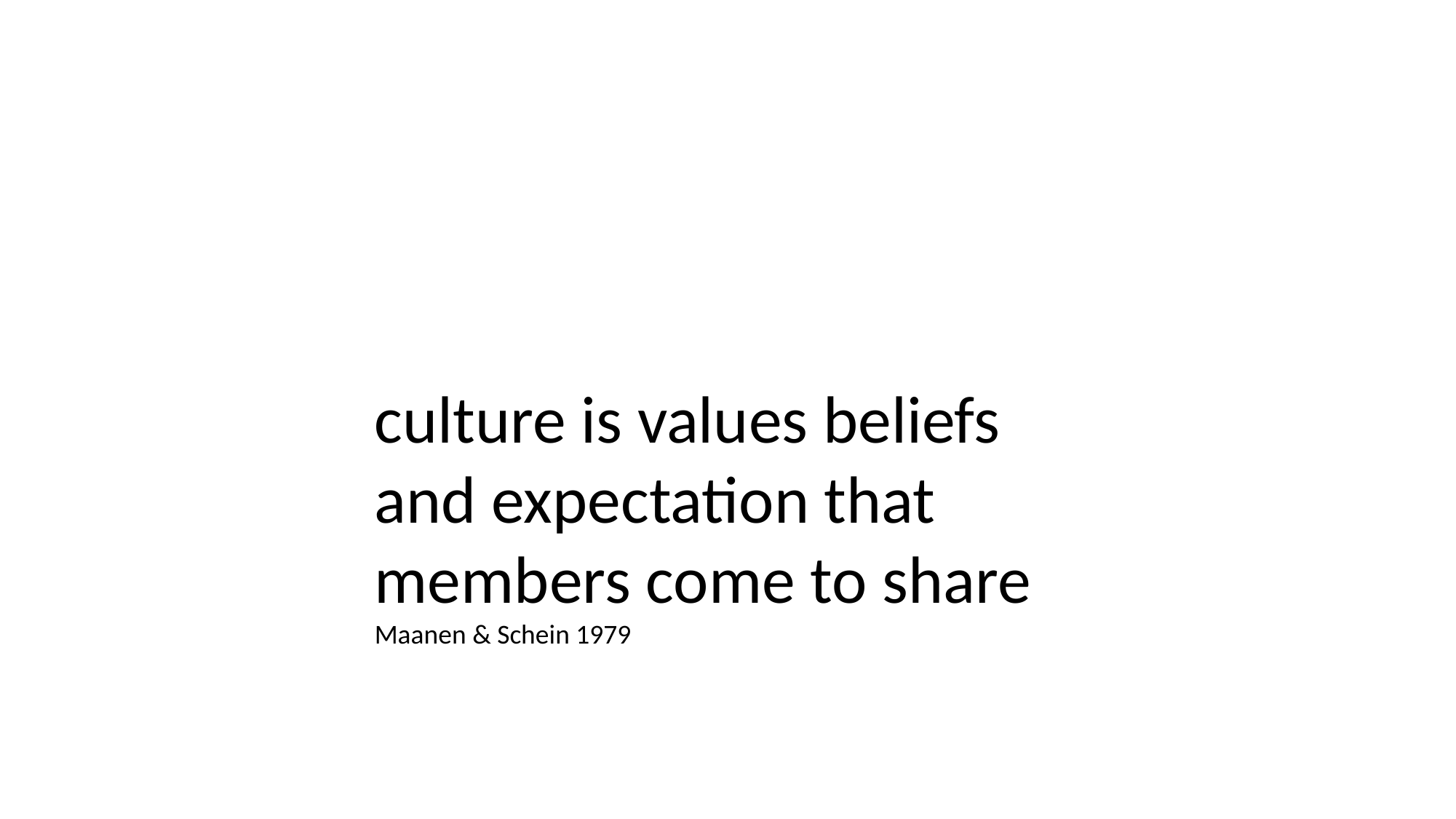

#

culture is values beliefs and expectation that members come to share
Maanen & Schein 1979